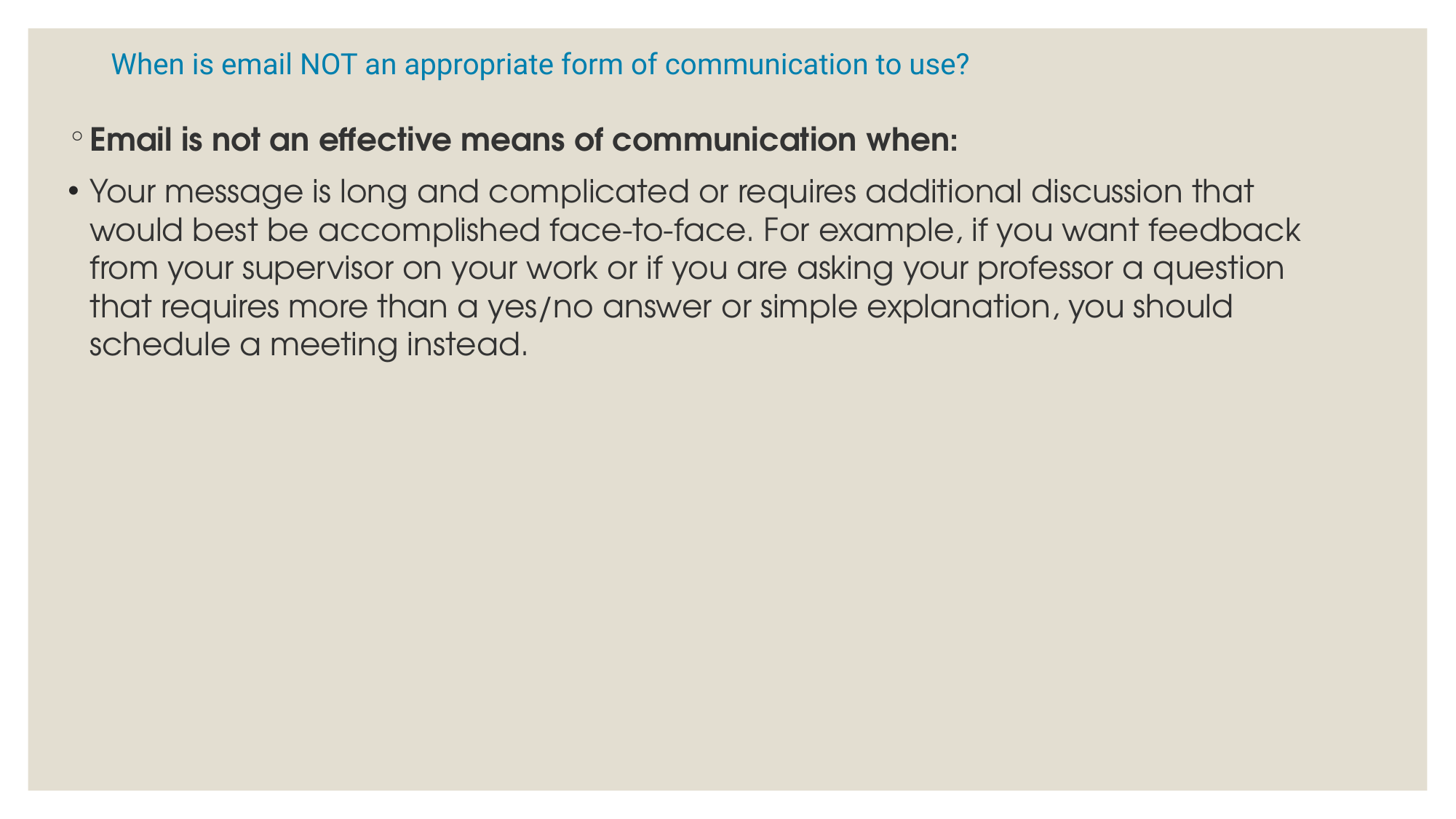

# When is email NOT an appropriate form of communication to use?
Email is not an effective means of communication when:
Your message is long and complicated or requires additional discussion that would best be accomplished face-to-face. For example, if you want feedback from your supervisor on your work or if you are asking your professor a question that requires more than a yes/no answer or simple explanation, you should schedule a meeting instead.